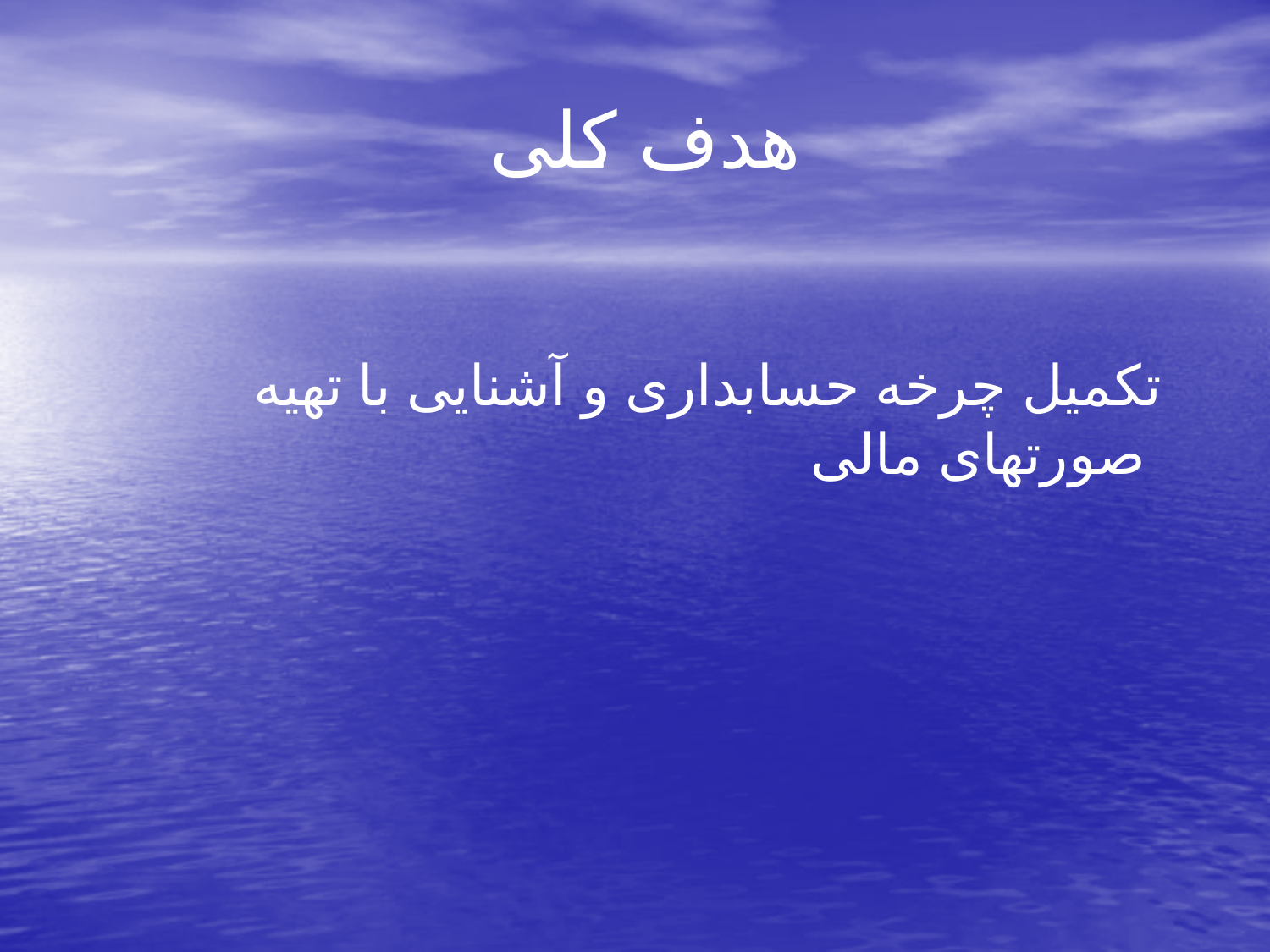

# هدف کلی

  تکمیل چرخه حسابداری و آشنایی با تهیه صورتهای مالی